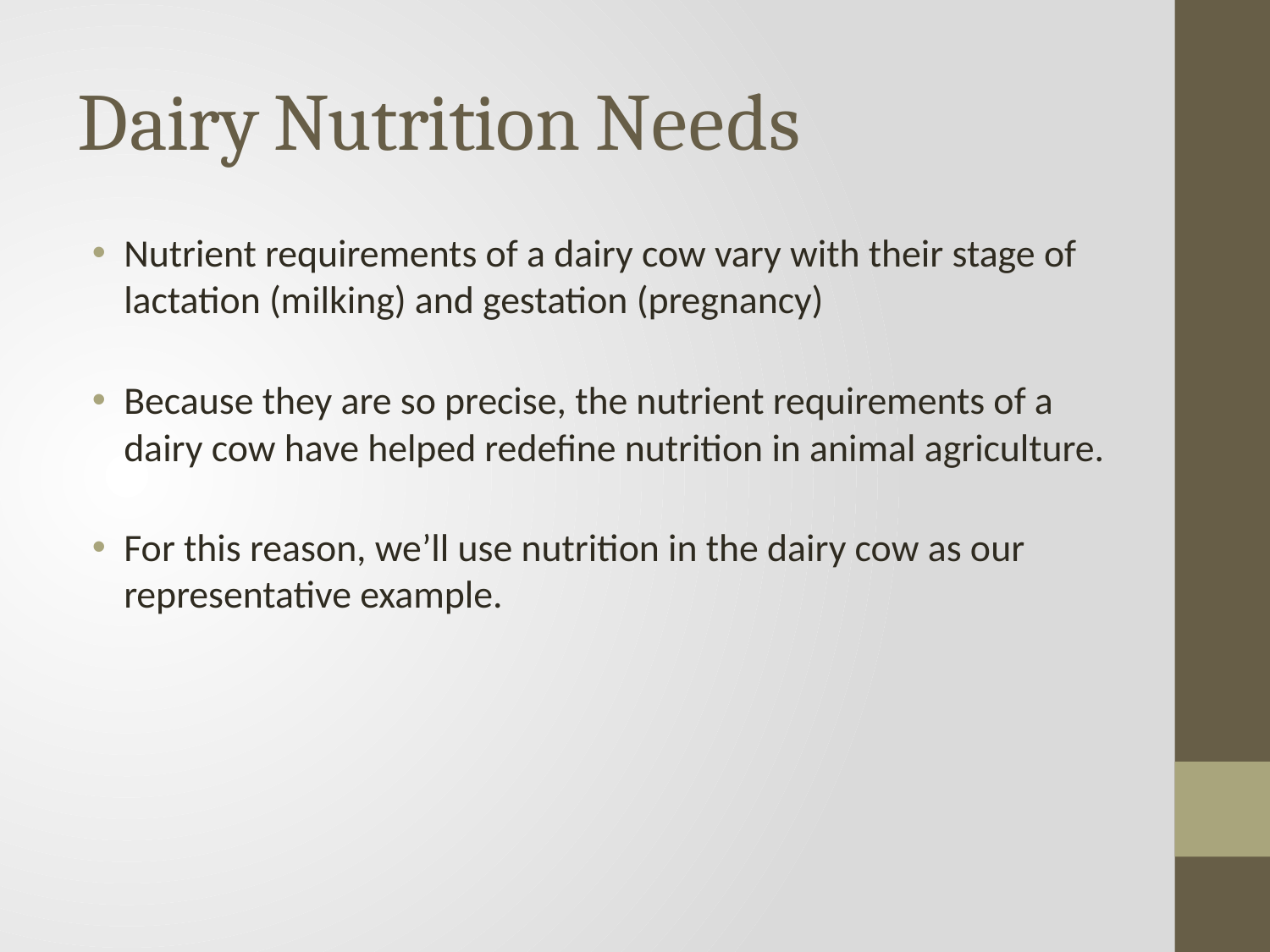

# Dairy Nutrition Needs
Nutrient requirements of a dairy cow vary with their stage of lactation (milking) and gestation (pregnancy)
Because they are so precise, the nutrient requirements of a dairy cow have helped redefine nutrition in animal agriculture.
For this reason, we’ll use nutrition in the dairy cow as our representative example.